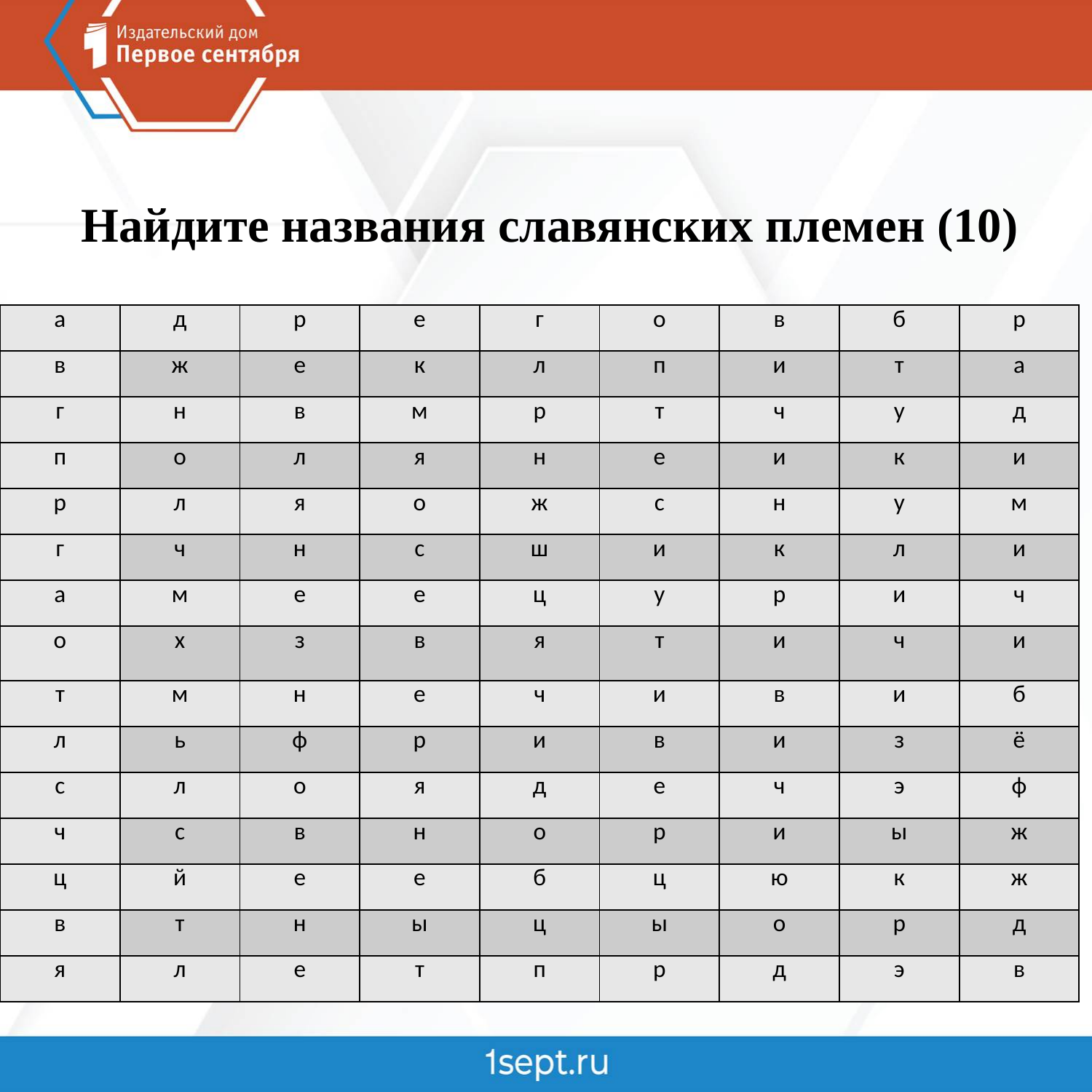

Найдите названия славянских племен (10)

| а | д | р | е | г | о | в | б | р |
| --- | --- | --- | --- | --- | --- | --- | --- | --- |
| в | ж | е | к | л | п | и | т | а |
| г | н | в | м | р | т | ч | у | д |
| п | о | л | я | н | е | и | к | и |
| р | л | я | о | ж | с | н | у | м |
| г | ч | н | с | ш | и | к | л | и |
| а | м | е | е | ц | у | р | и | ч |
| о | х | з | в | я | т | и | ч | и |
| т | м | н | е | ч | и | в | и | б |
| л | ь | ф | р | и | в | и | з | ё |
| с | л | о | я | д | е | ч | э | ф |
| ч | с | в | н | о | р | и | ы | ж |
| ц | й | е | е | б | ц | ю | к | ж |
| в | т | н | ы | ц | ы | о | р | д |
| я | л | е | т | п | р | д | э | в |